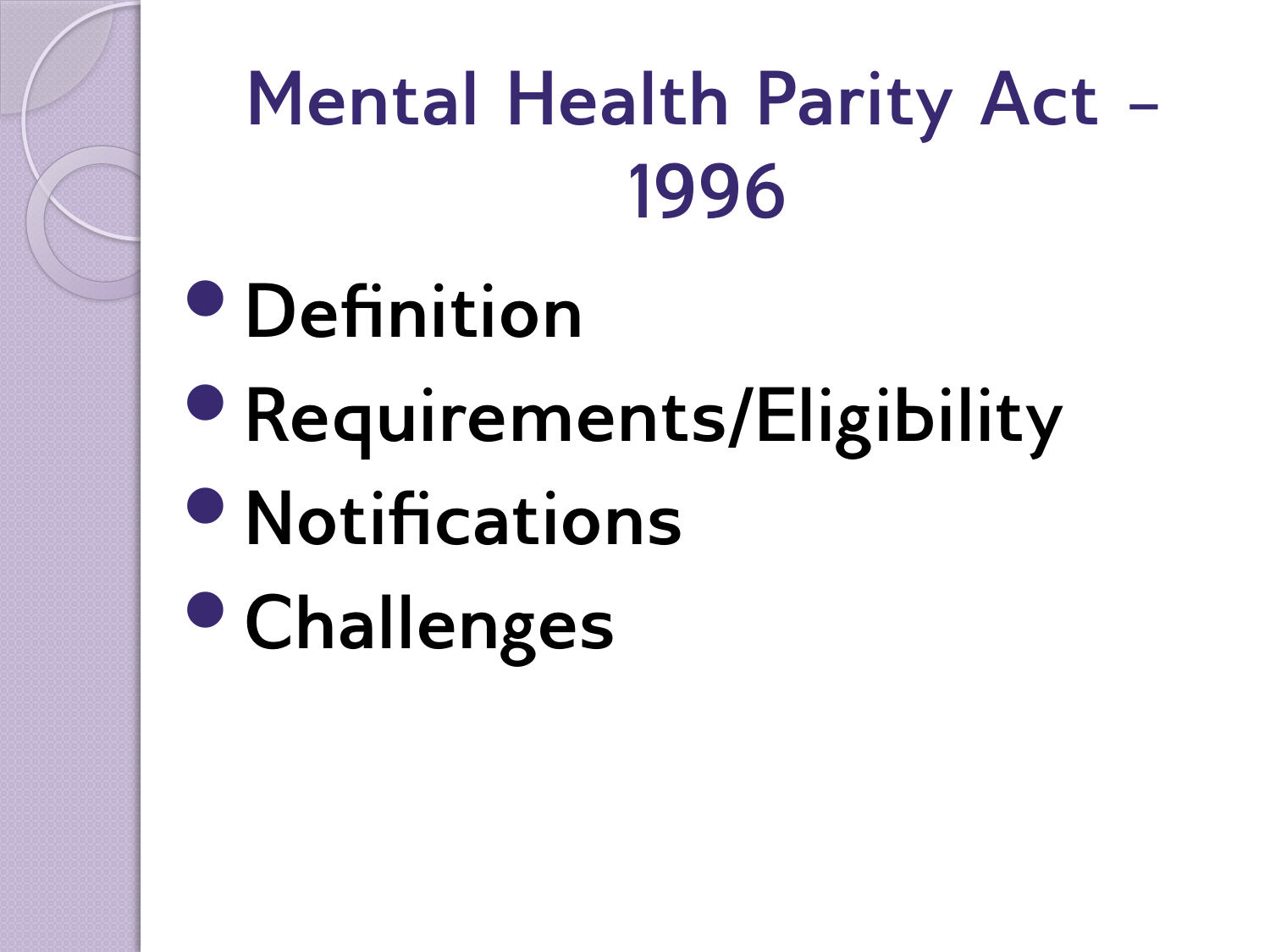

# Mental Health Parity Act – 1996
Definition
Requirements/Eligibility
Notifications
Challenges